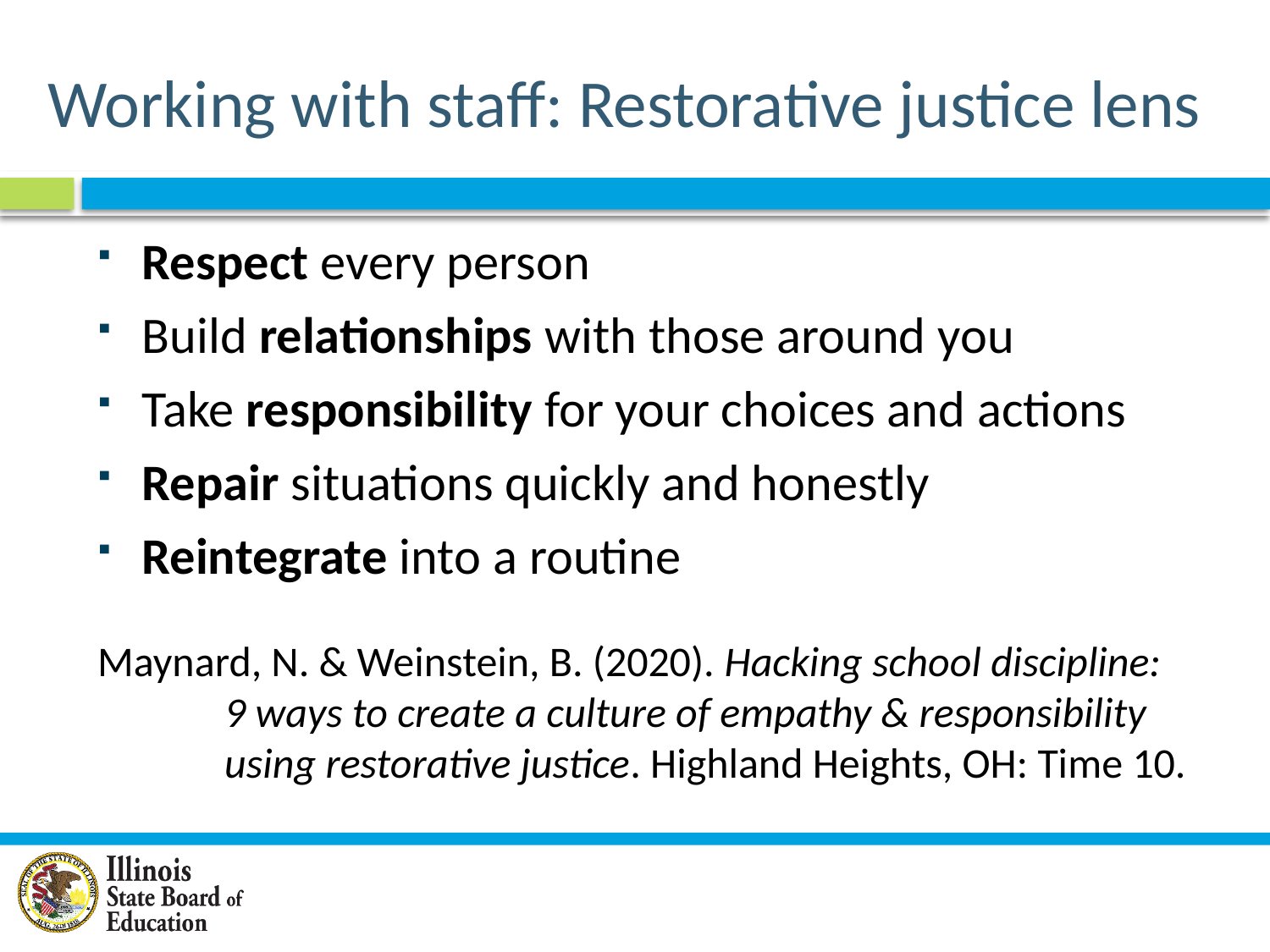

# Working with staff: Restorative justice lens
Respect every person
Build relationships with those around you
Take responsibility for your choices and actions
Repair situations quickly and honestly
Reintegrate into a routine

Maynard, N. & Weinstein, B. (2020). Hacking school discipline:
       	9 ways to create a culture of empathy & responsibility 	using restorative justice. Highland Heights, OH: Time 10.